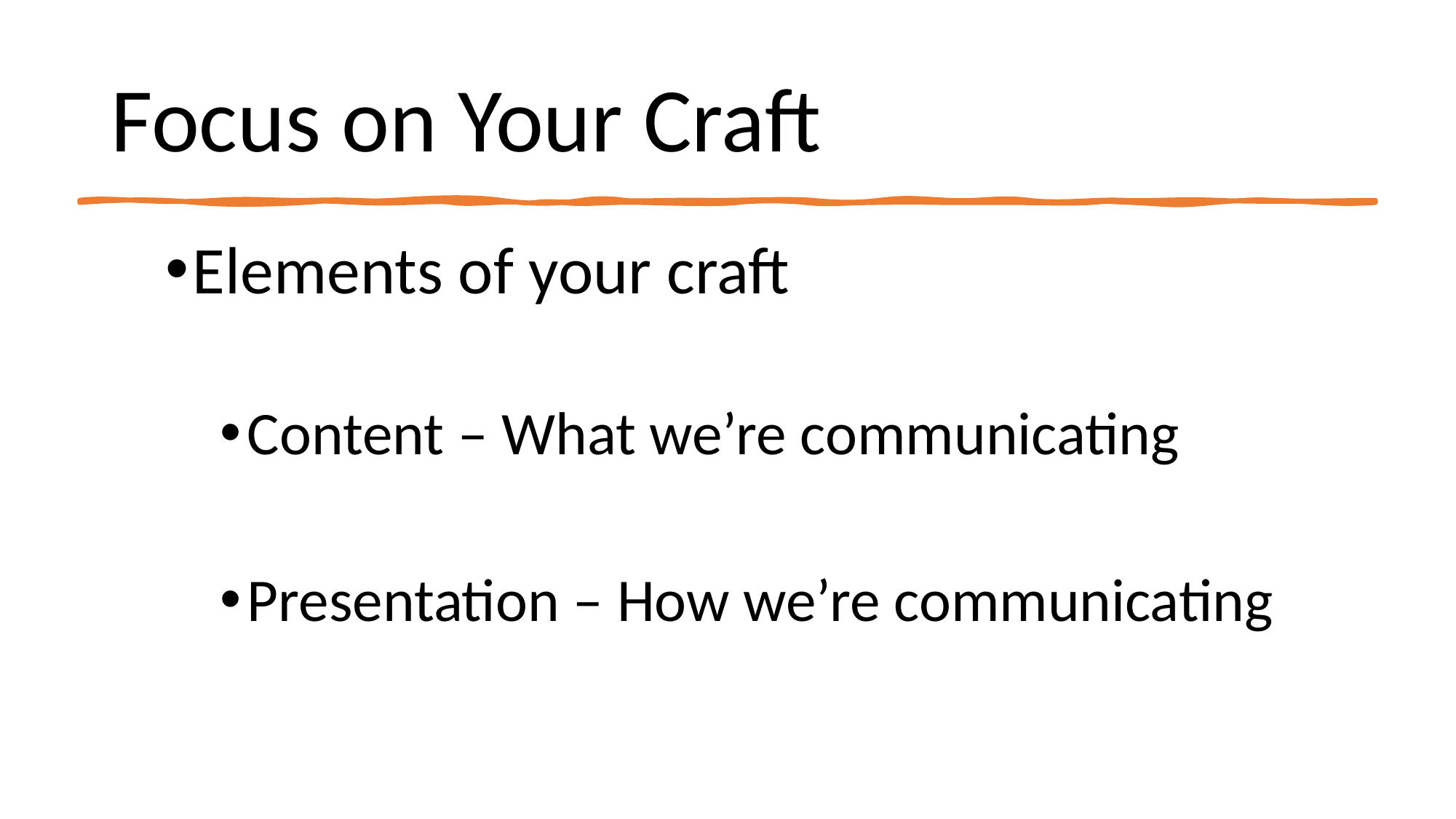

# Focus on Your Craft

Elements of your craft

Content – What we’re communicating

Presentation – How we’re communicating